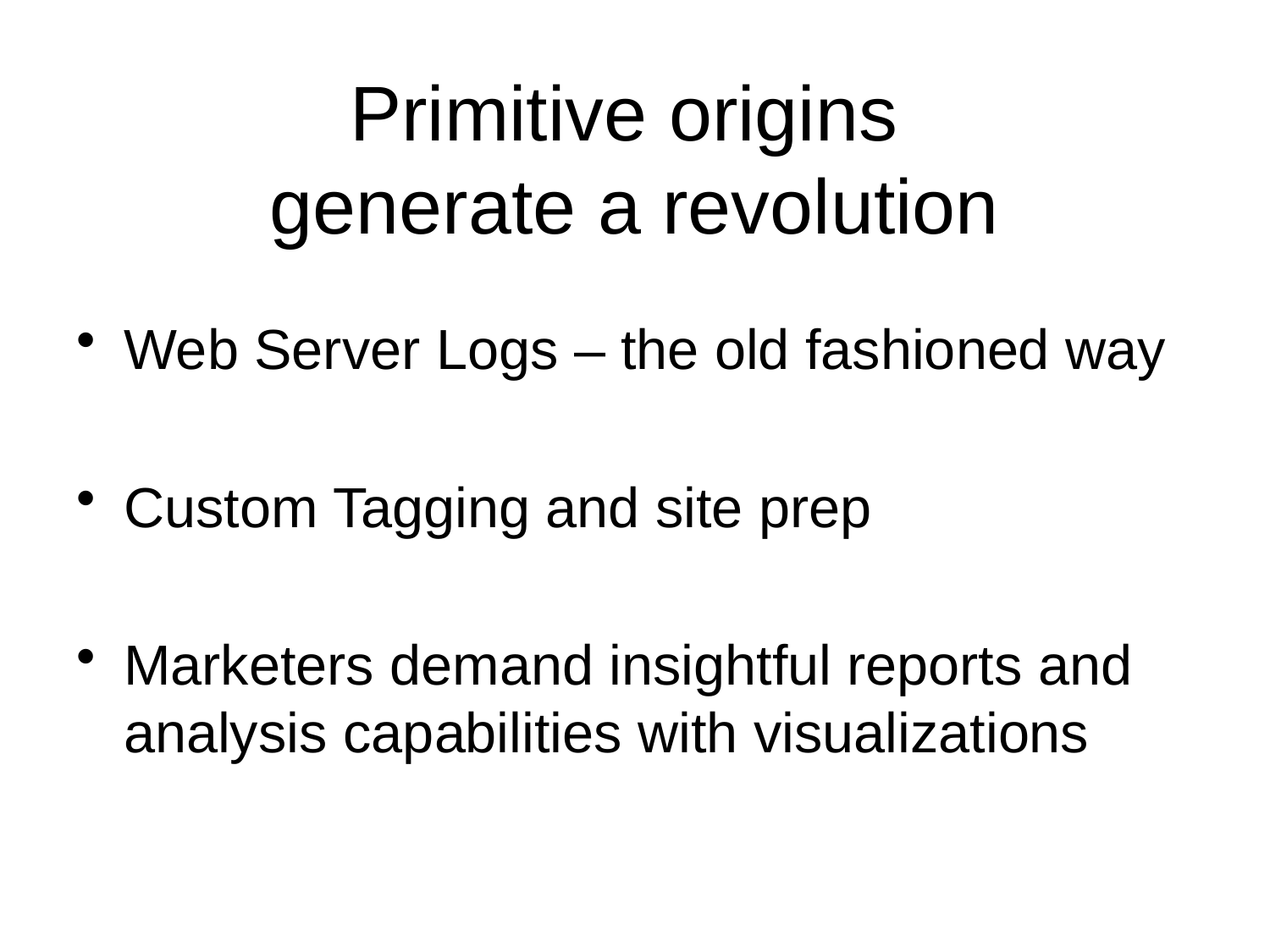

# Primitive origins generate a revolution
Web Server Logs – the old fashioned way

Custom Tagging and site prep

Marketers demand insightful reports and analysis capabilities with visualizations